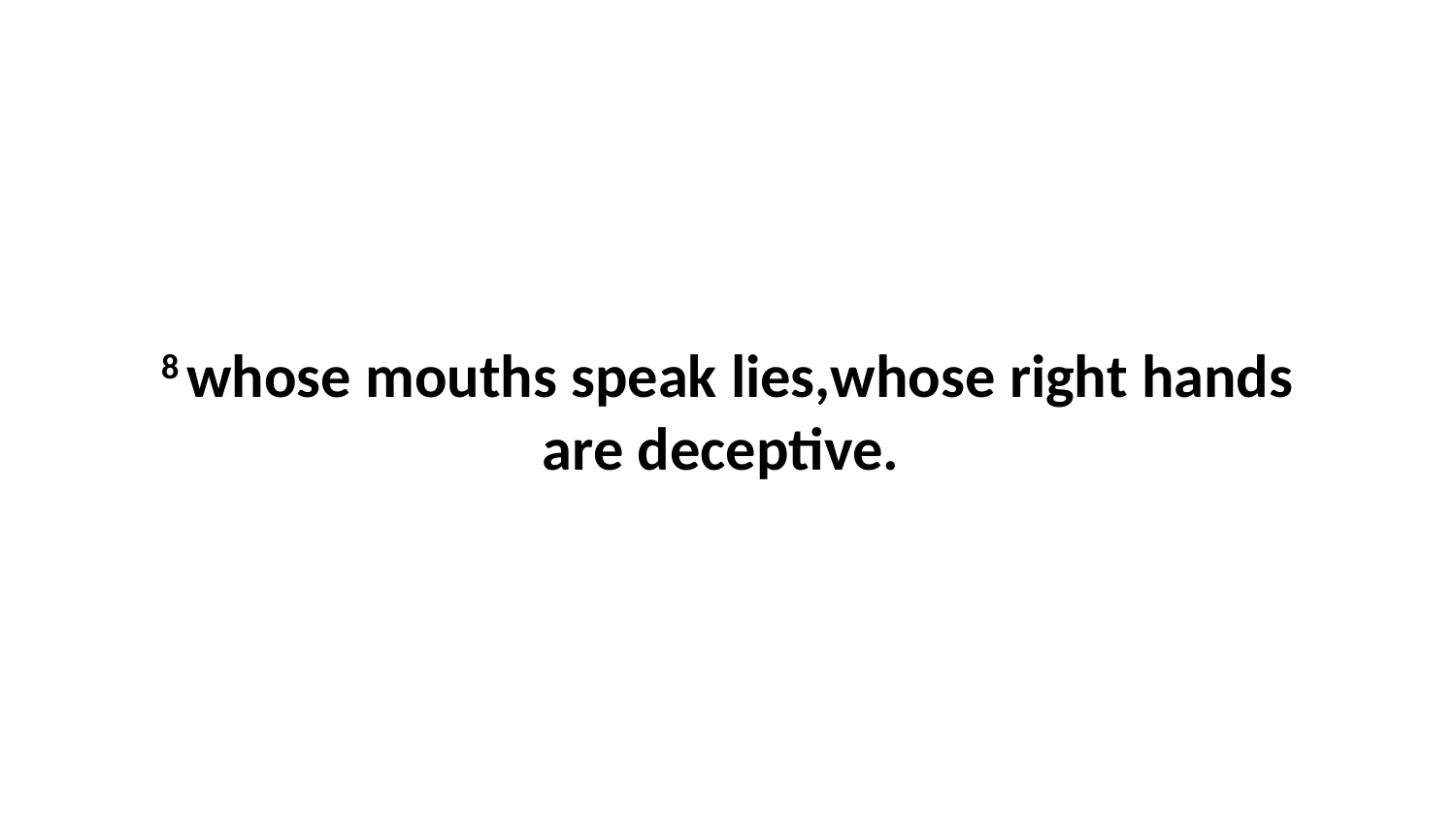

8 whose mouths speak lies,whose right hands are deceptive.